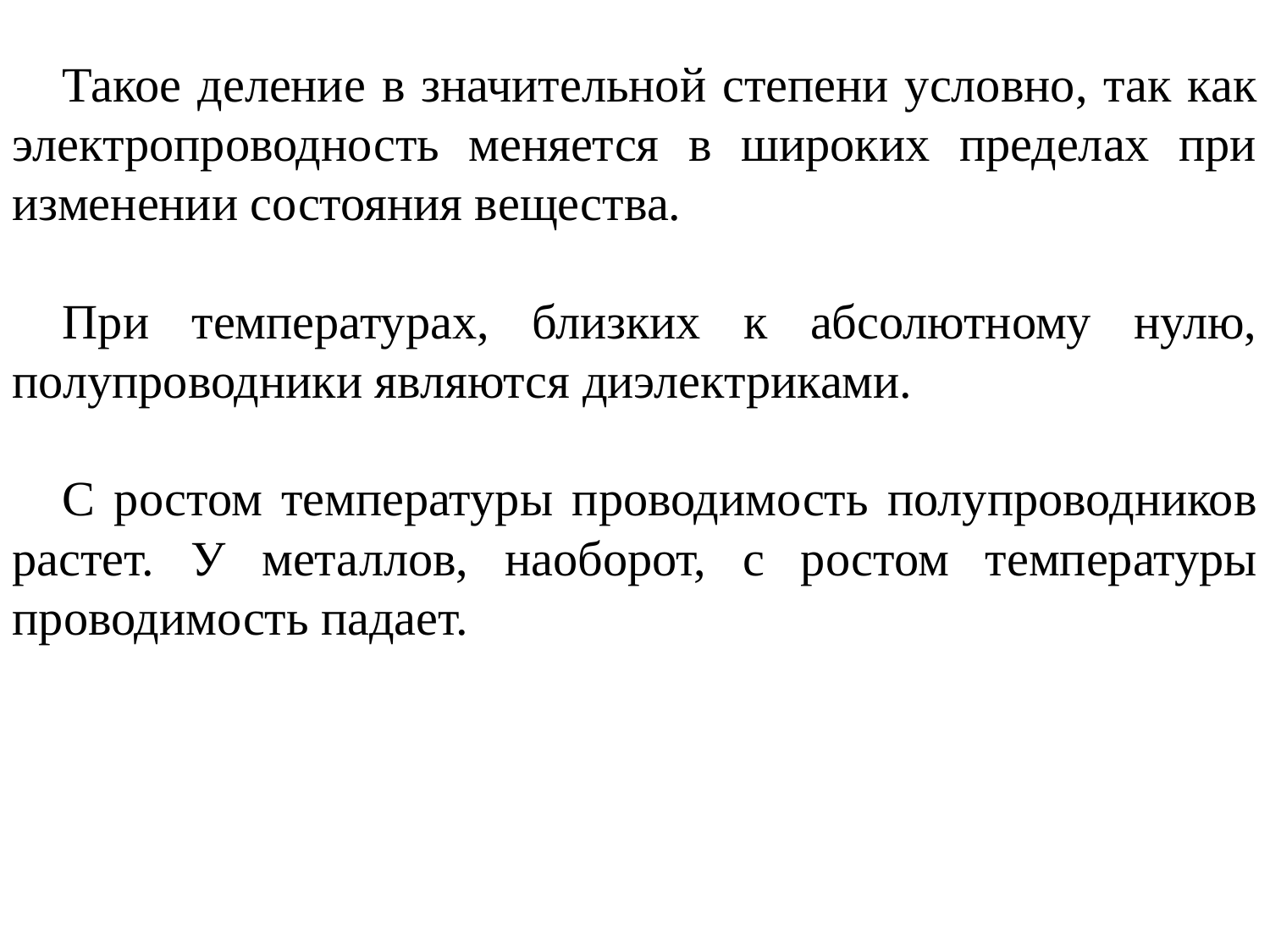

Такое деление в значительной степени условно, так как электропроводность меняется в широких пределах при изменении состояния вещества.

При температурах, близких к абсолютному нулю, полупроводники являются диэлектриками.

С ростом температуры проводимость полупроводников растет. У металлов, наоборот, с ростом температуры проводимость падает.